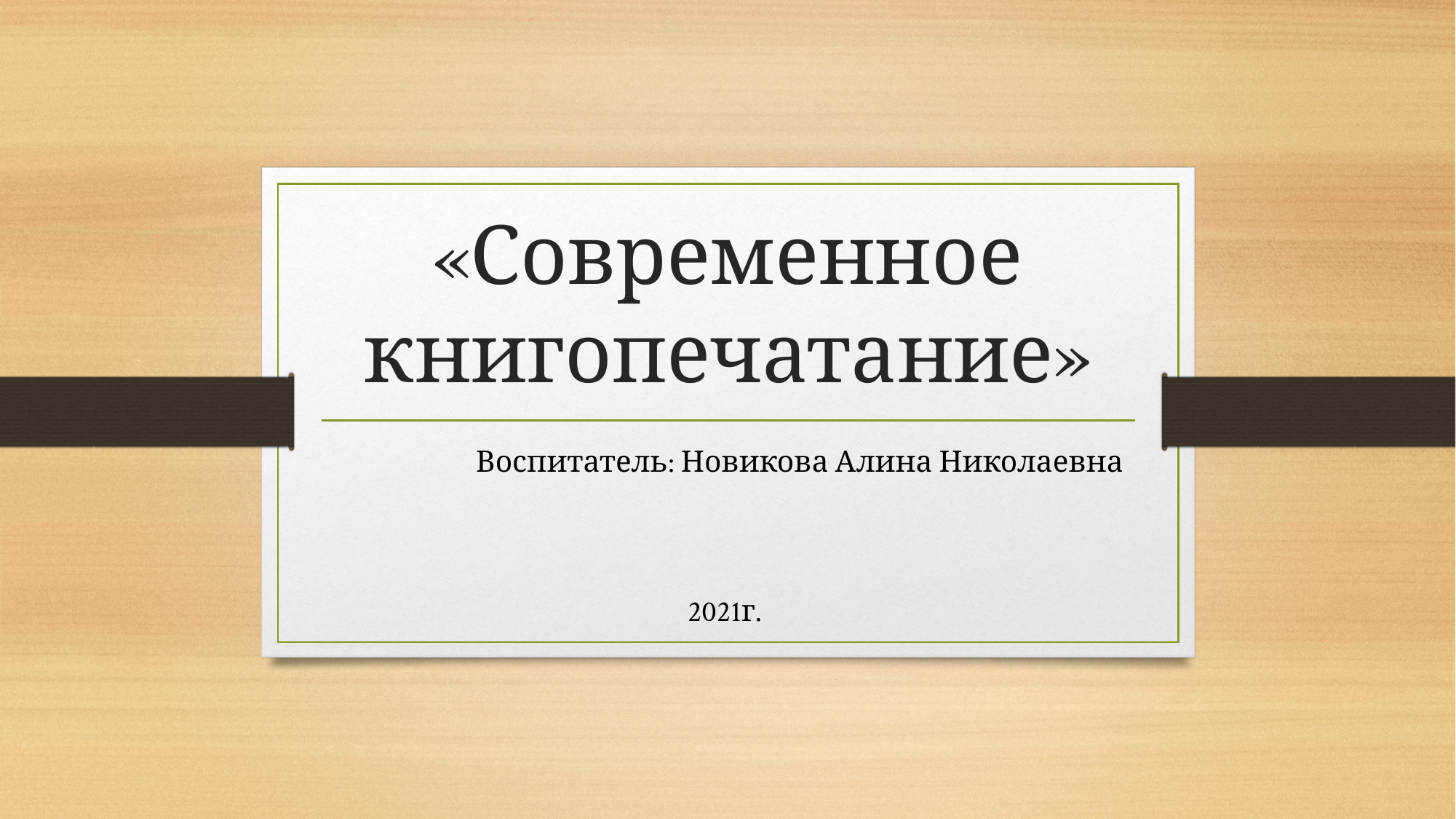

# «Современное книгопечатание»
Воспитатель: Новикова Алина Николаевна

2021г.